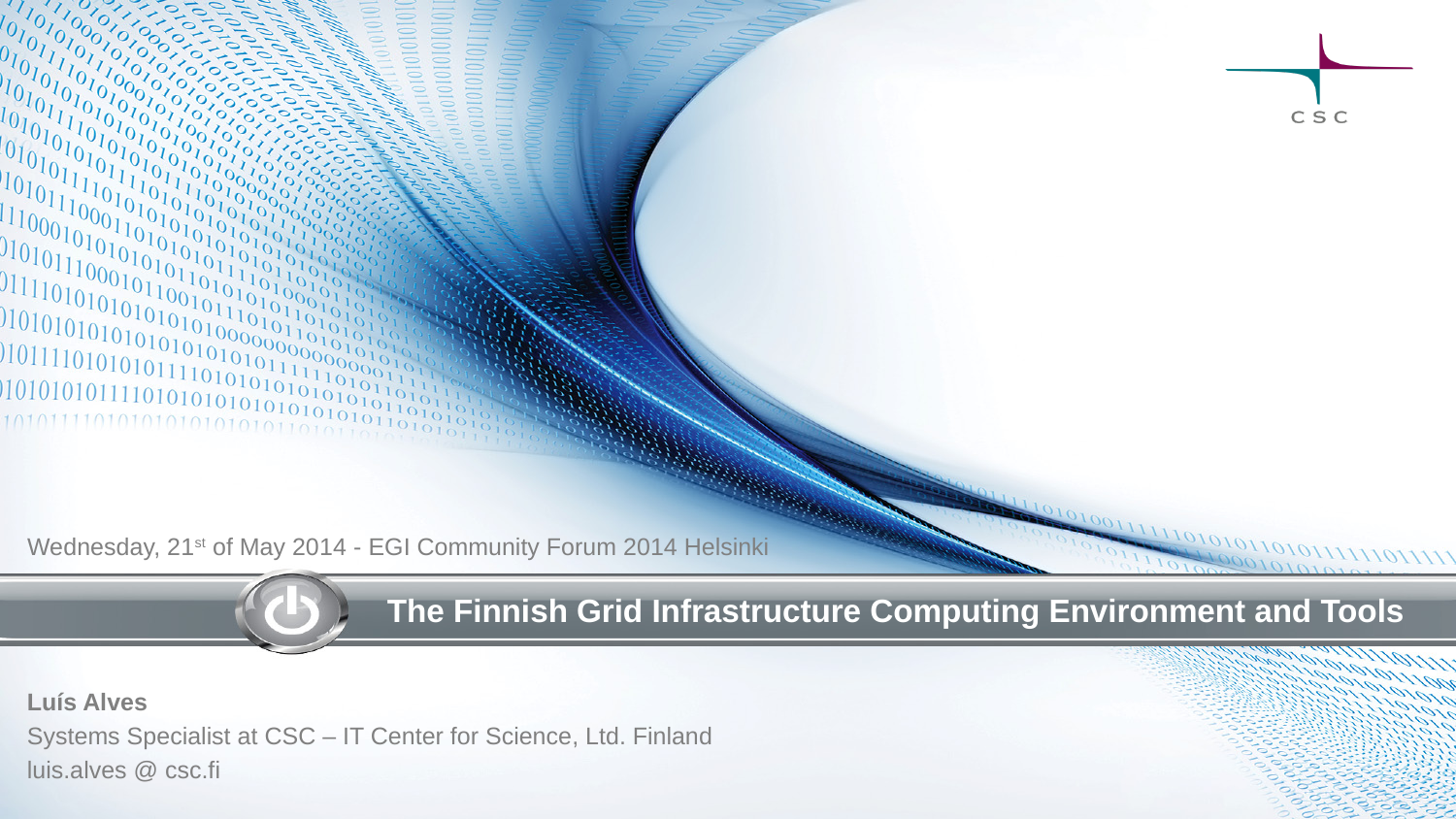

Wednesday, 21st of May 2014 - EGI Community Forum 2014 Helsinki
# The Finnish Grid Infrastructure Computing Environment and Tools
Luís Alves
Systems Specialist at CSC – IT Center for Science, Ltd. Finland
luis.alves @ csc.fi